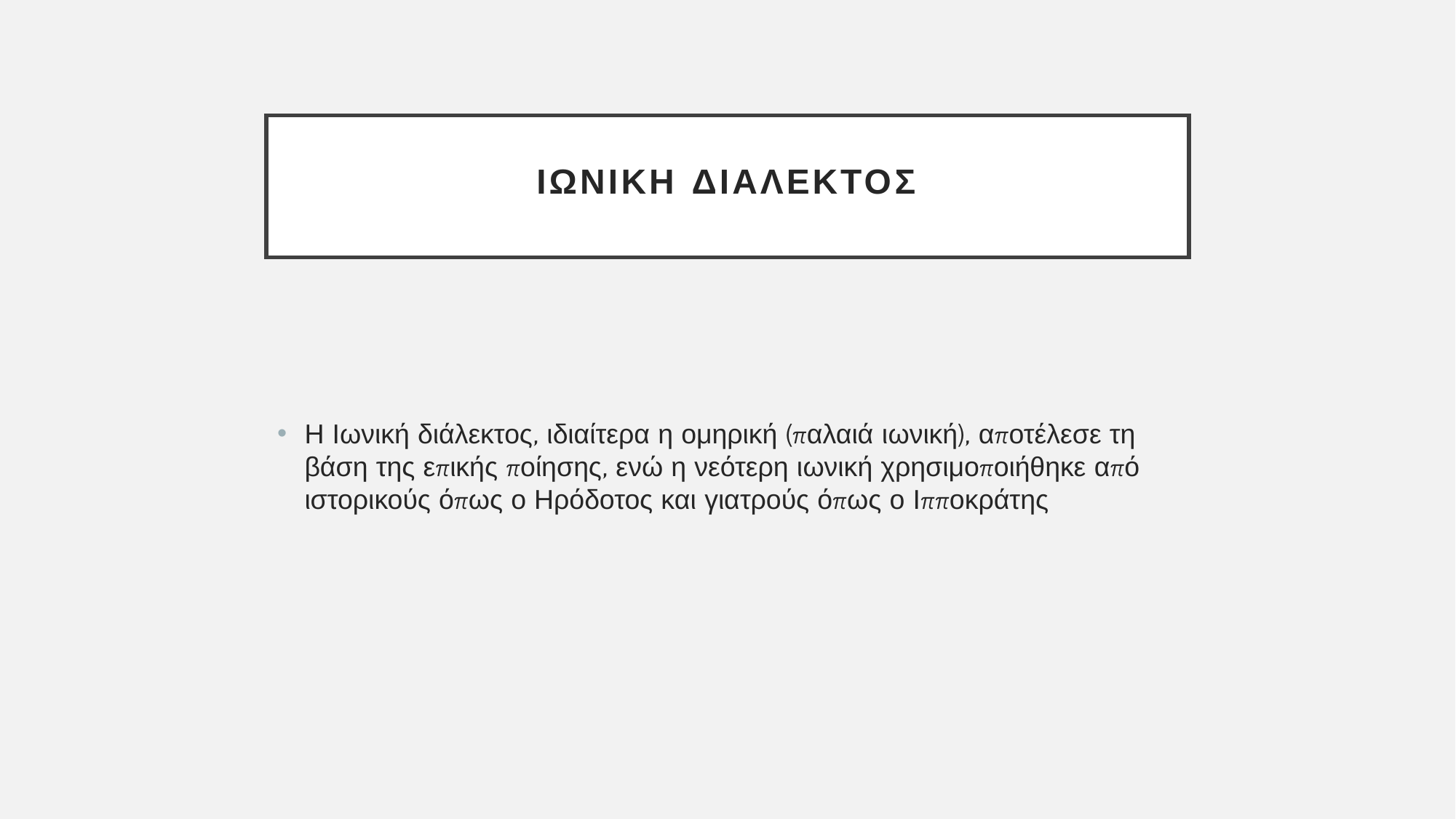

# ΙωνιΚΗ διΑλεκτος

Η Ιωνική διάλεκτος, ιδιαίτερα η ομηρική (παλαιά ιωνική), αποτέλεσε τη βάση της επικής ποίησης, ενώ η νεότερη ιωνική χρησιμοποιήθηκε από ιστορικούς όπως ο Ηρόδοτος και γιατρούς όπως ο Ιπποκράτης